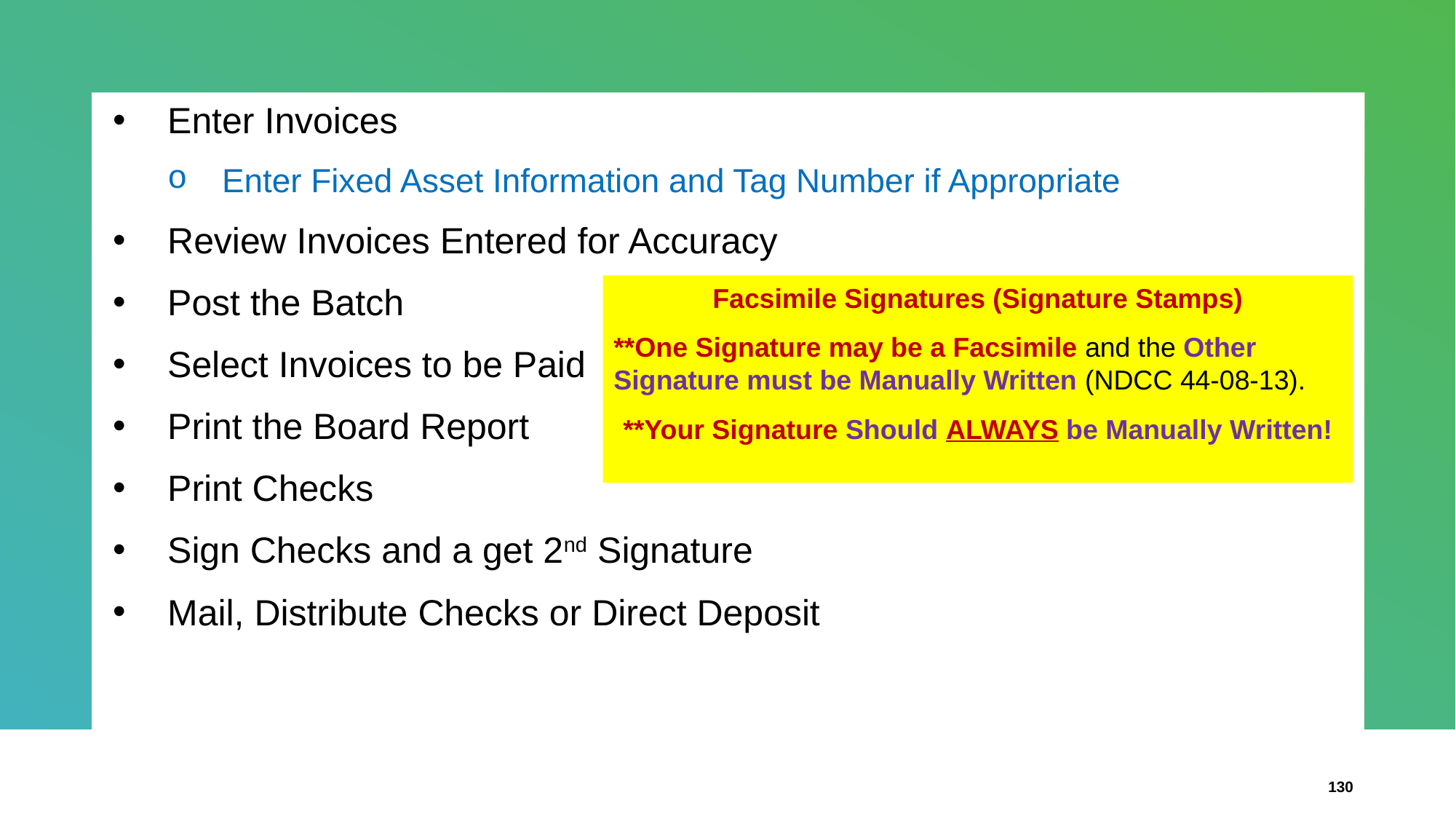

Enter Invoices
Enter Fixed Asset Information and Tag Number if Appropriate
Review Invoices Entered for Accuracy
Post the Batch
Select Invoices to be Paid
Print the Board Report
Print Checks
Sign Checks and a get 2nd Signature
Mail, Distribute Checks or Direct Deposit
Facsimile Signatures (Signature Stamps)

**One Signature may be a Facsimile and the Other Signature must be Manually Written (NDCC 44-08-13).

**Your Signature Should ALWAYS be Manually Written!

130